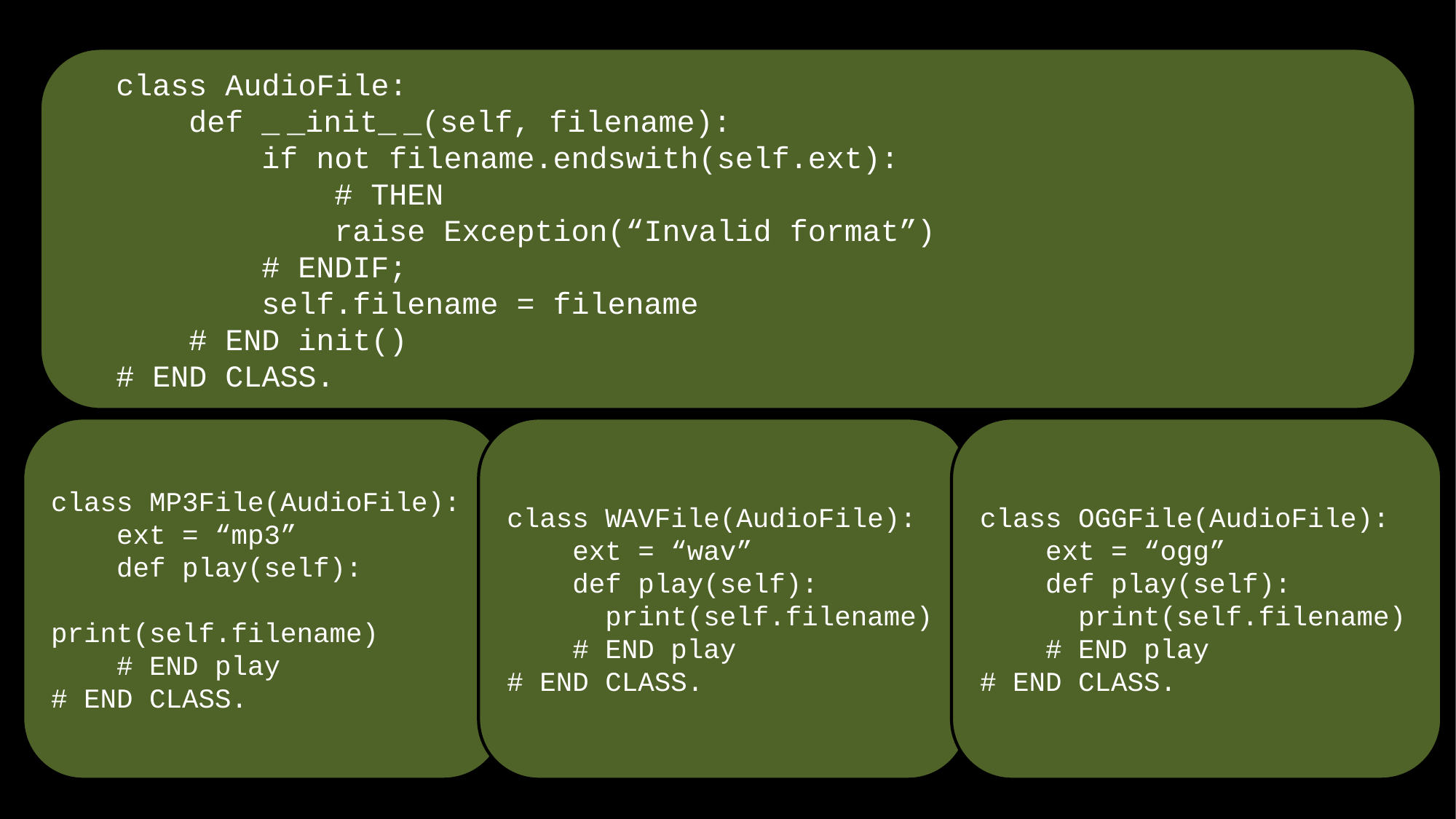

class AudioFile:
    def _ _init_ _(self, filename):
        if not filename.endswith(self.ext):
            # THEN
            raise Exception(“Invalid format”)
        # ENDIF;
        self.filename = filename
    # END init()
# END CLASS.
class MP3File(AudioFile):
    ext = “mp3”
    def play(self):
      print(self.filename)
    # END play
# END CLASS.
class WAVFile(AudioFile):
    ext = “wav”
    def play(self):
      print(self.filename)
    # END play
# END CLASS.
class OGGFile(AudioFile):
    ext = “ogg”
    def play(self):
      print(self.filename)
    # END play
# END CLASS.